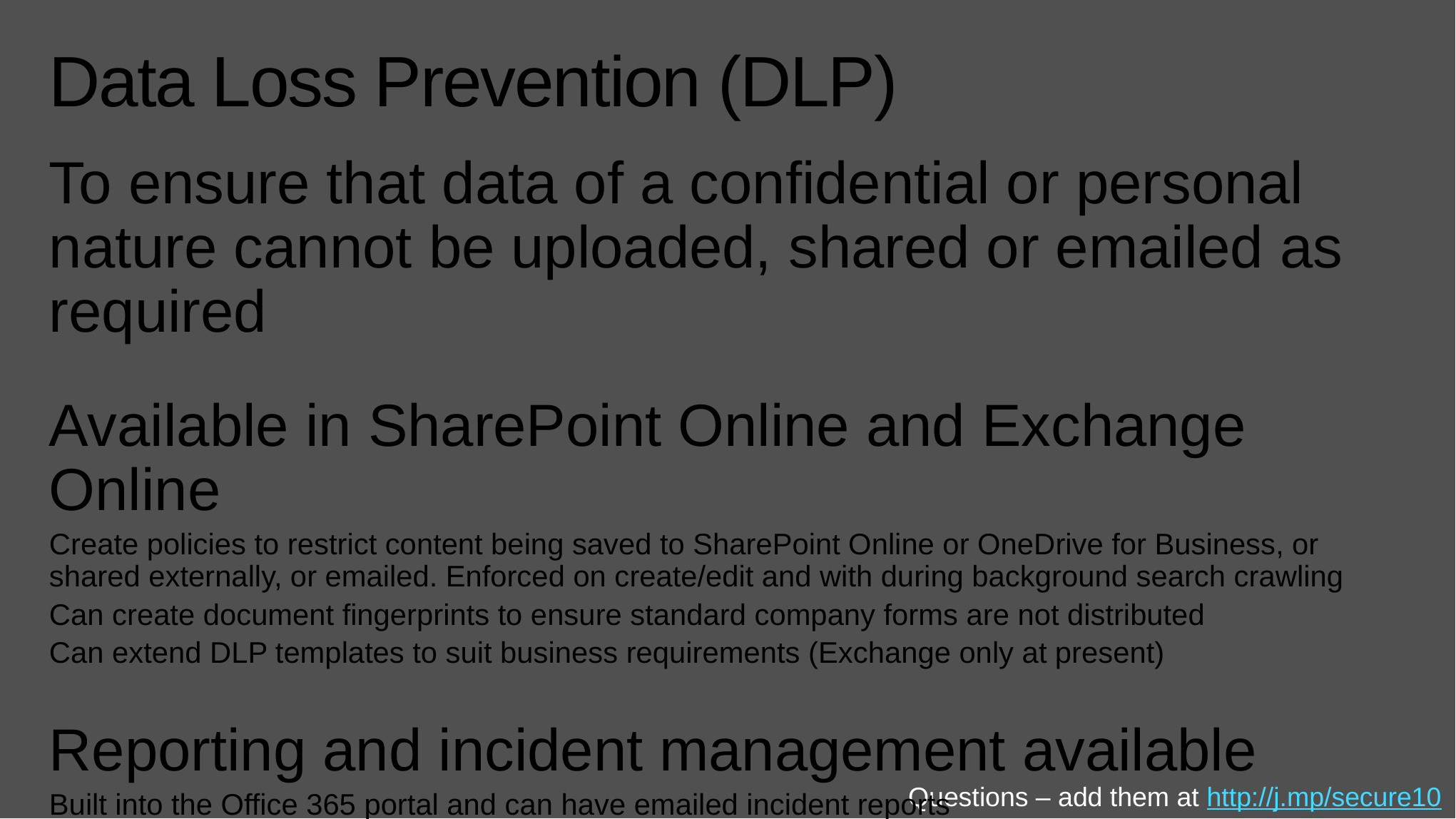

# Data Loss Prevention (DLP)
To ensure that data of a confidential or personal nature cannot be uploaded, shared or emailed as required

Available in SharePoint Online and Exchange Online
Create policies to restrict content being saved to SharePoint Online or OneDrive for Business, or shared externally, or emailed. Enforced on create/edit and with during background search crawling
Can create document fingerprints to ensure standard company forms are not distributed
Can extend DLP templates to suit business requirements (Exchange only at present)

Reporting and incident management available
Built into the Office 365 portal and can have emailed incident reports